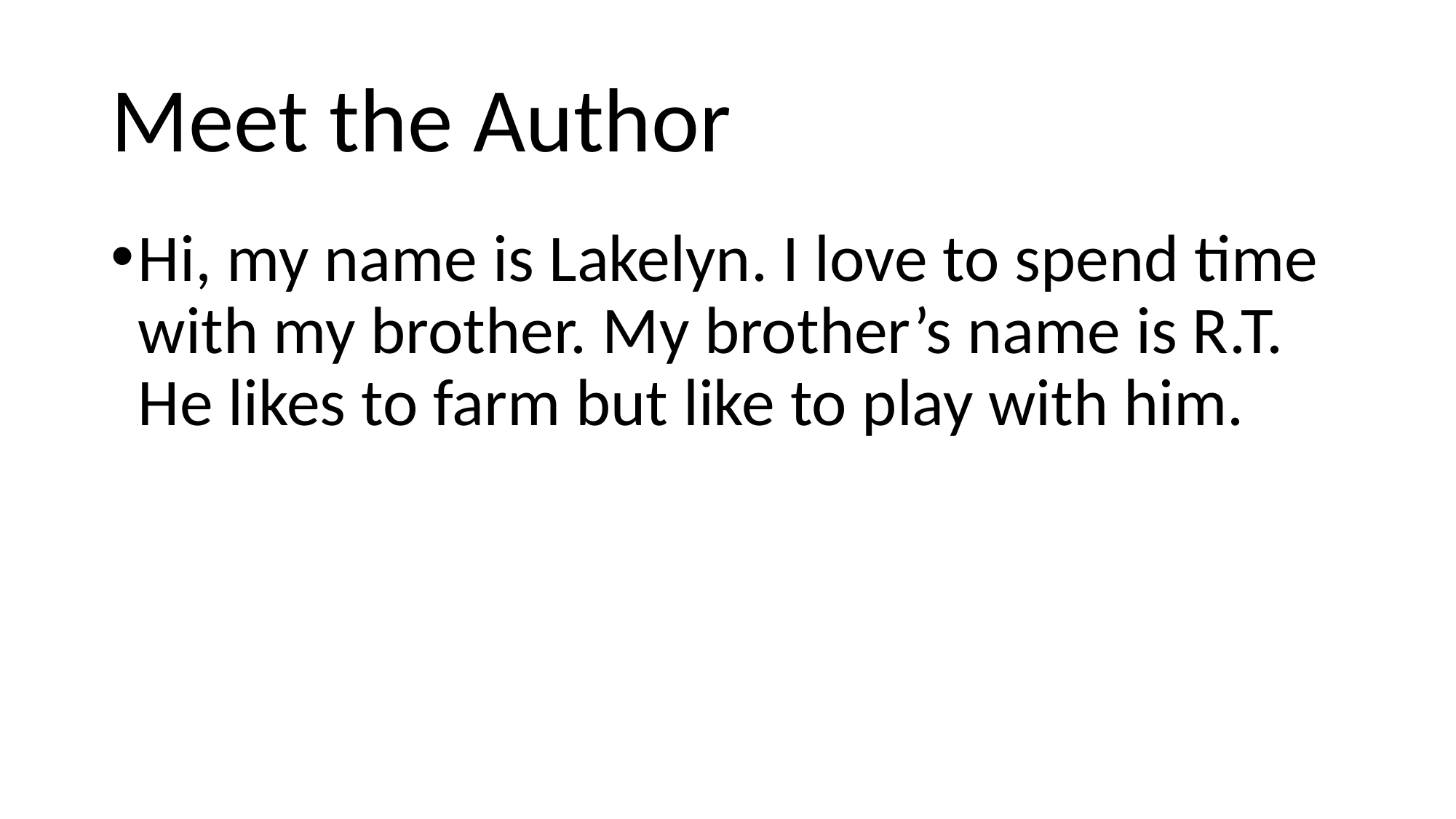

# Meet the Author
Hi, my name is Lakelyn. I love to spend time with my brother. My brother’s name is R.T. He likes to farm but like to play with him.